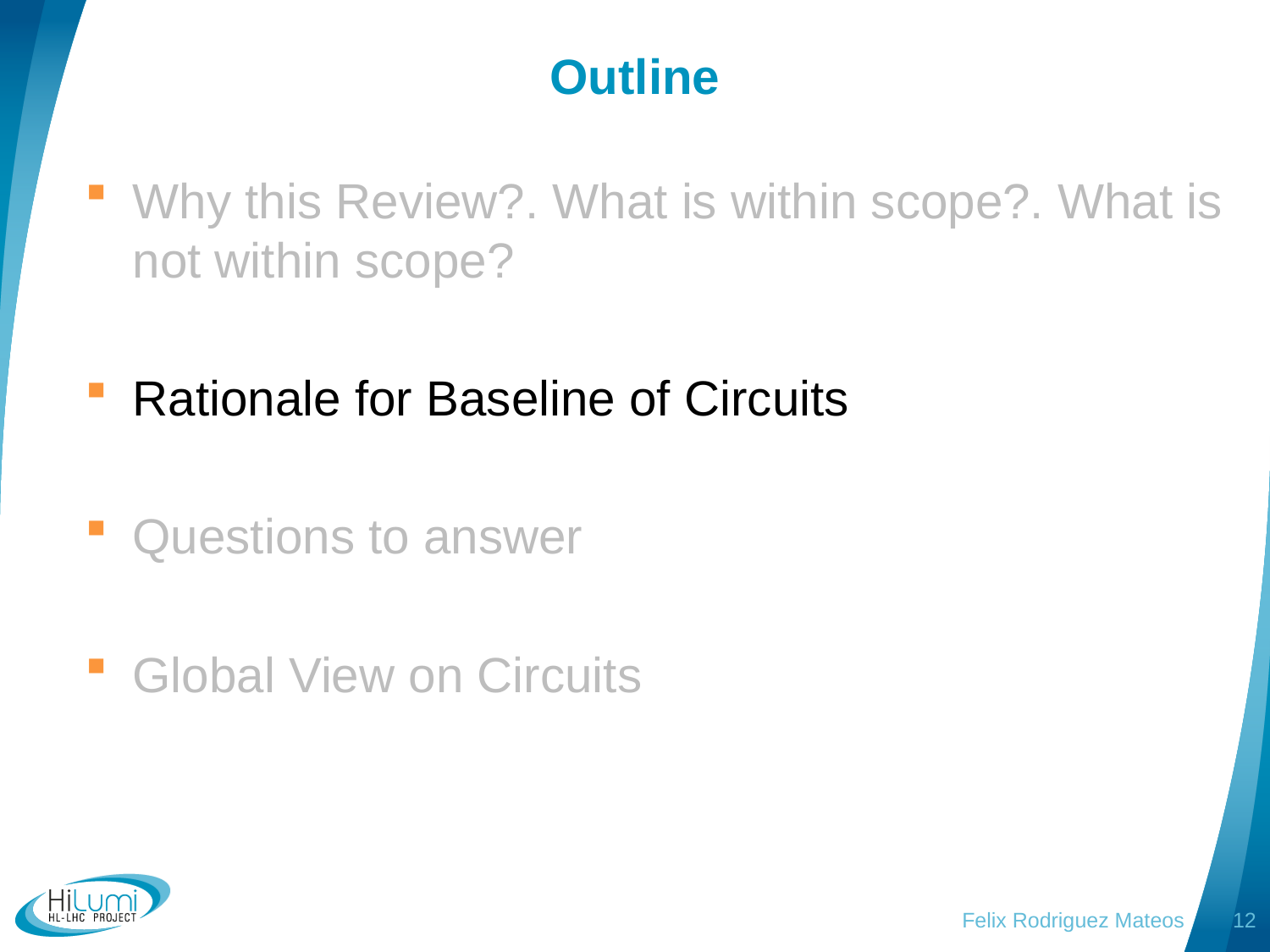

# Outline
Why this Review?. What is within scope?. What is not within scope?

Rationale for Baseline of Circuits

Questions to answer

Global View on Circuits

Felix Rodriguez Mateos
12